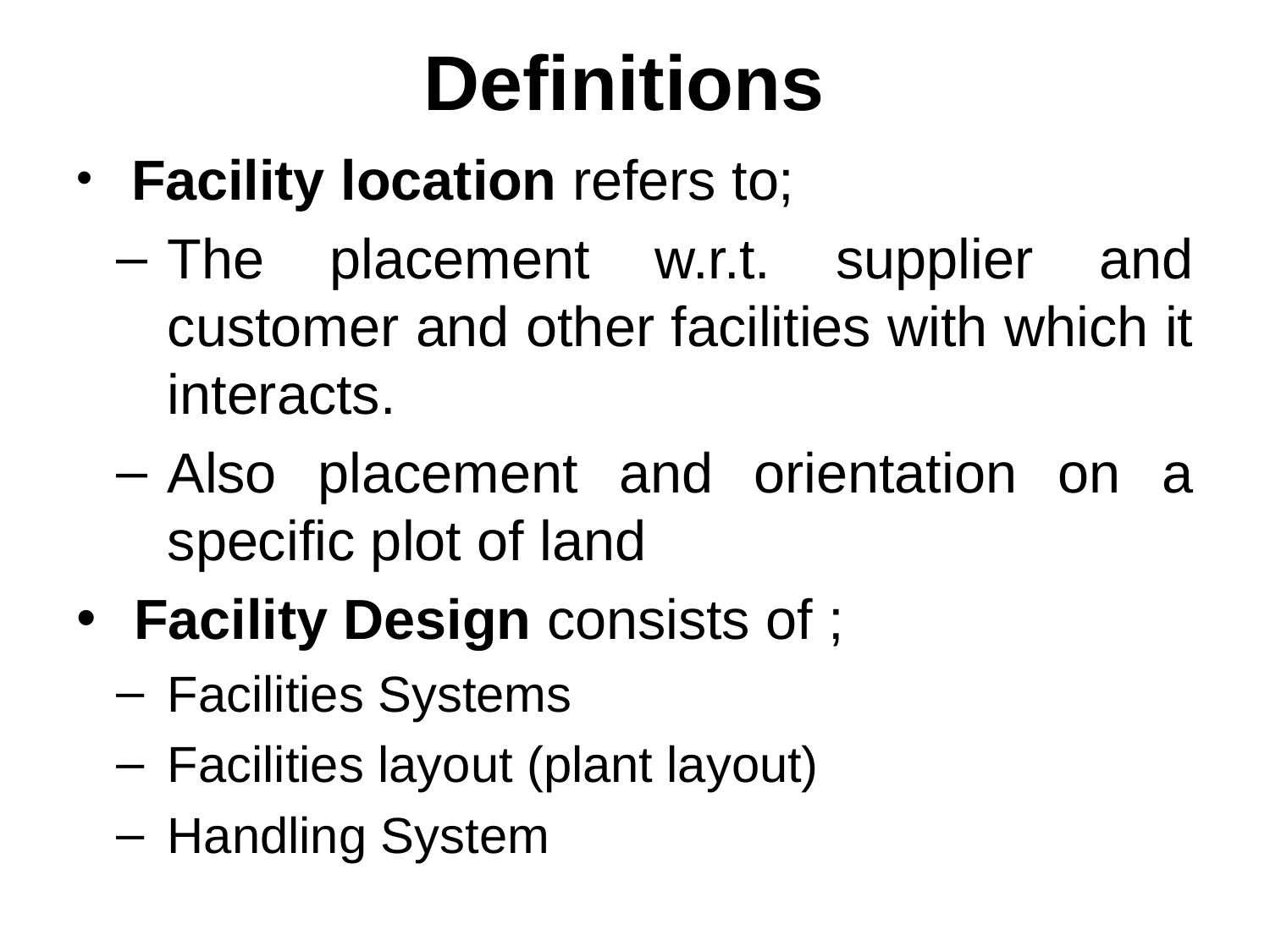

# Definitions
 Facility location refers to;
The placement w.r.t. supplier and customer and other facilities with which it interacts.
Also placement and orientation on a specific plot of land
 Facility Design consists of ;
Facilities Systems
Facilities layout (plant layout)
Handling System